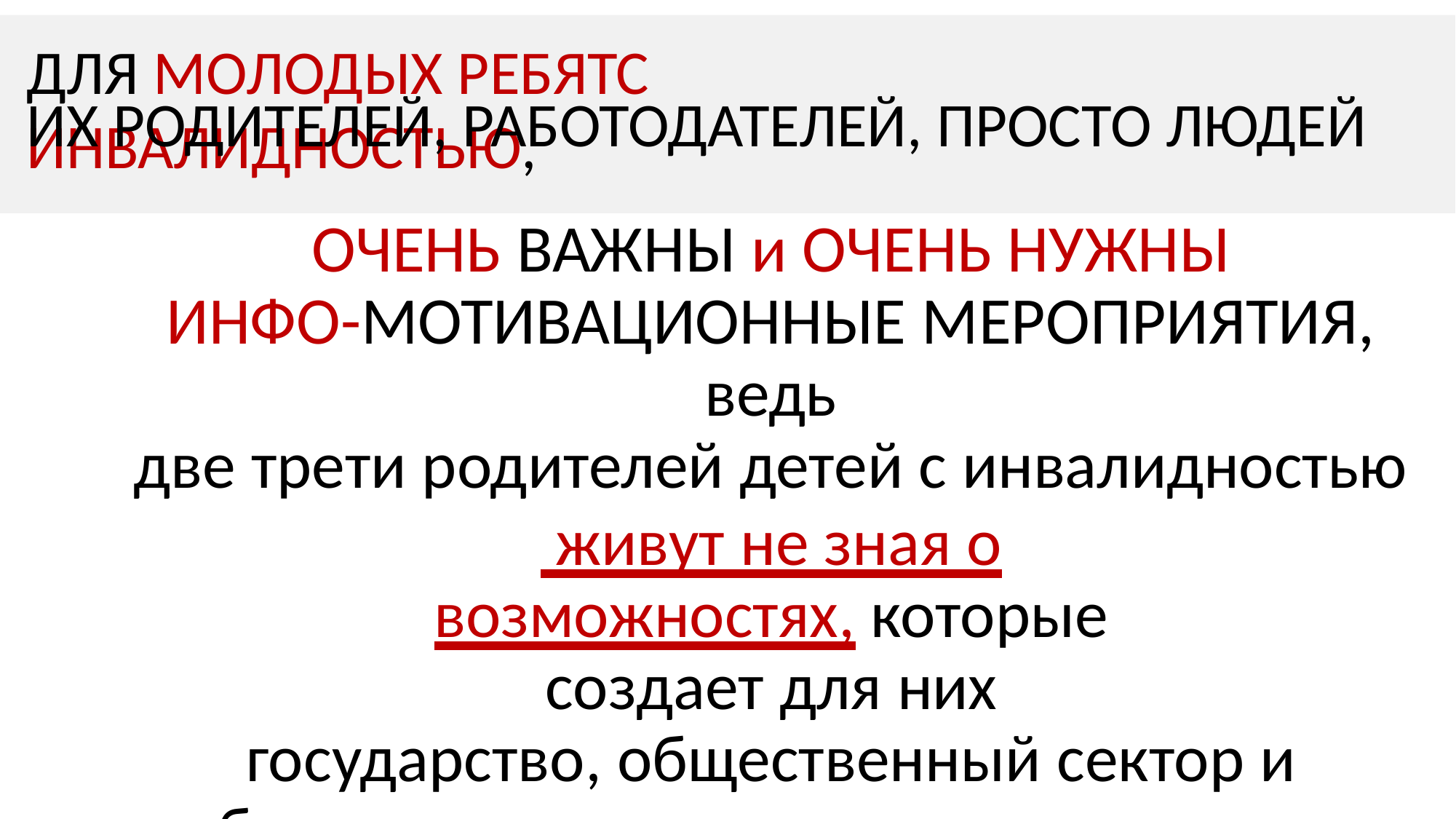

# ДЛЯ МОЛОДЫХ РЕБЯТС ИНВАЛИДНОСТЬЮ,
ИХ РОДИТЕЛЕЙ, РАБОТОДАТЕЛЕЙ, ПРОСТО ЛЮДЕЙ
ОЧЕНЬ ВАЖНЫ и ОЧЕНЬ НУЖНЫ
ИНФО-МОТИВАЦИОННЫЕ МЕРОПРИЯТИЯ, ведь
две трети родителей детей с инвалидностью
 живут не зная о возможностях, которые создает для них
государство, общественный сектор и бизнес возможности есть, о них нужно рассказать